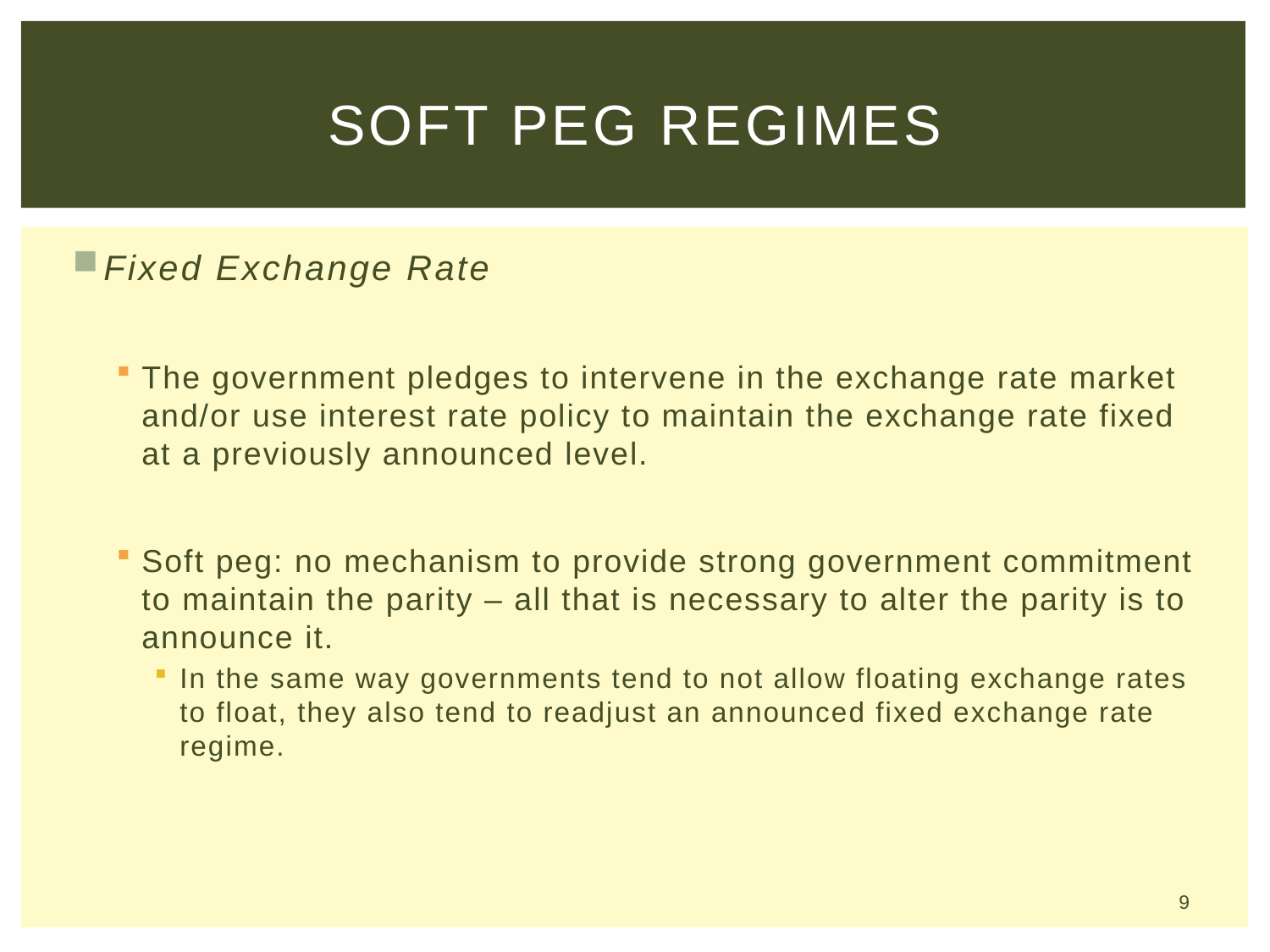

# Soft Peg Regimes
Fixed Exchange Rate

The government pledges to intervene in the exchange rate market and/or use interest rate policy to maintain the exchange rate fixed at a previously announced level.

Soft peg: no mechanism to provide strong government commitment to maintain the parity – all that is necessary to alter the parity is to announce it.
In the same way governments tend to not allow floating exchange rates to float, they also tend to readjust an announced fixed exchange rate regime.

9